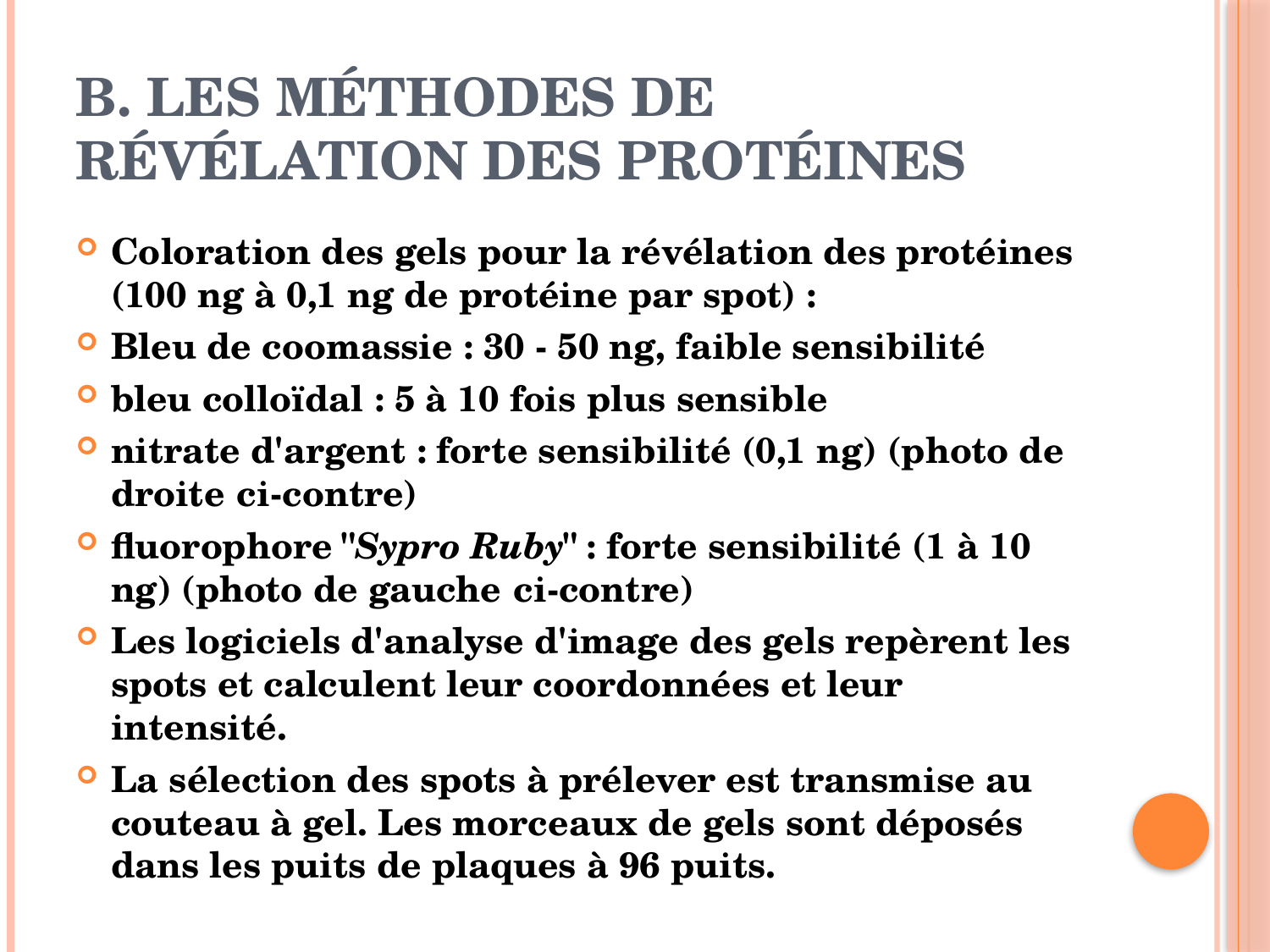

# b. Les méthodes de révélation des protéines
Coloration des gels pour la révélation des protéines (100 ng à 0,1 ng de protéine par spot) :
Bleu de coomassie : 30 - 50 ng, faible sensibilité
bleu colloïdal : 5 à 10 fois plus sensible
nitrate d'argent : forte sensibilité (0,1 ng) (photo de droite ci-contre)
fluorophore "Sypro Ruby" : forte sensibilité (1 à 10 ng) (photo de gauche ci-contre)
Les logiciels d'analyse d'image des gels repèrent les spots et calculent leur coordonnées et leur intensité.
La sélection des spots à prélever est transmise au couteau à gel. Les morceaux de gels sont déposés dans les puits de plaques à 96 puits.